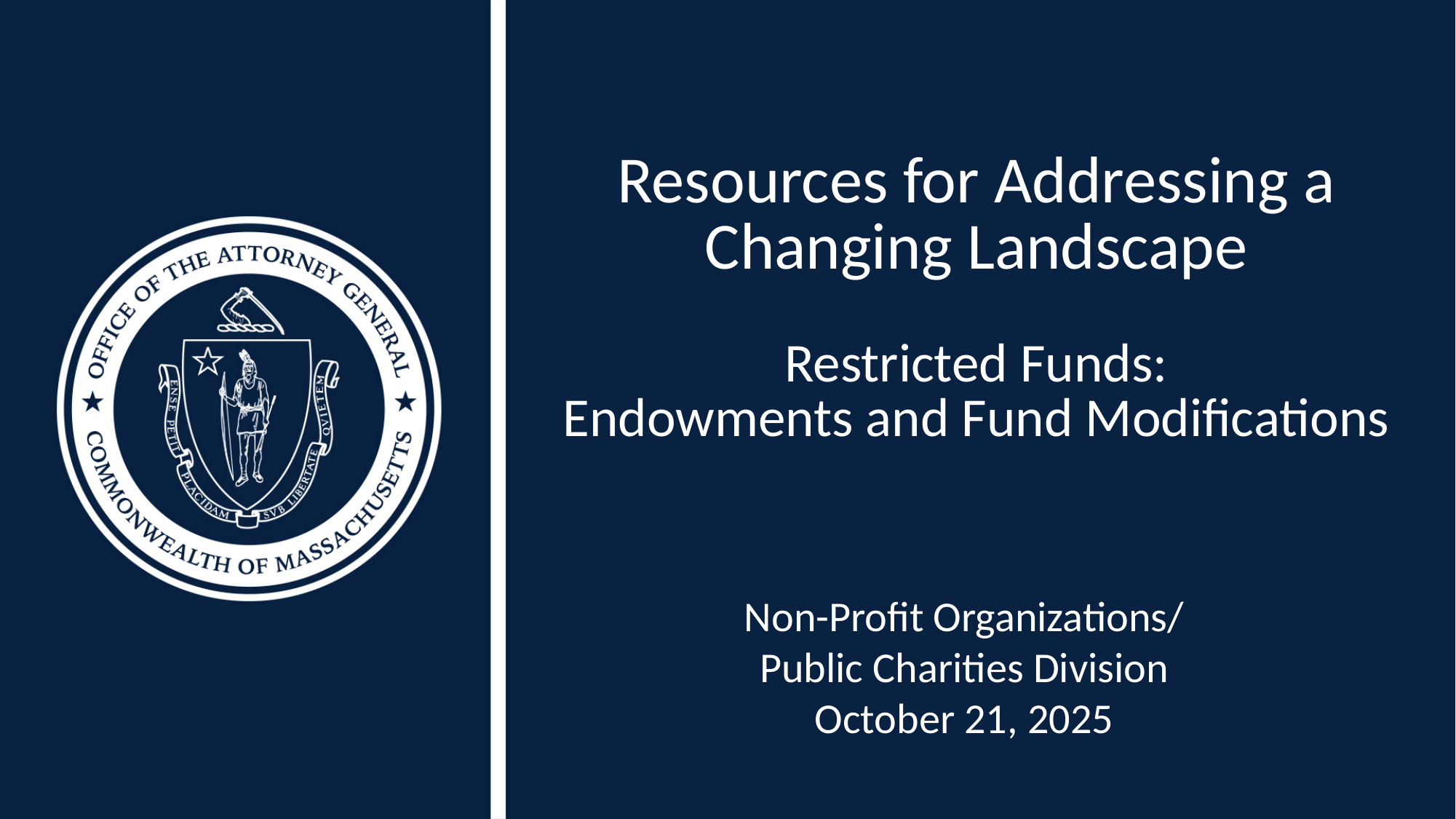

# Resources for Addressing a Changing Landscape Restricted Funds: Endowments and Fund Modifications
Non-Profit Organizations/
Public Charities Division
October 21, 2025